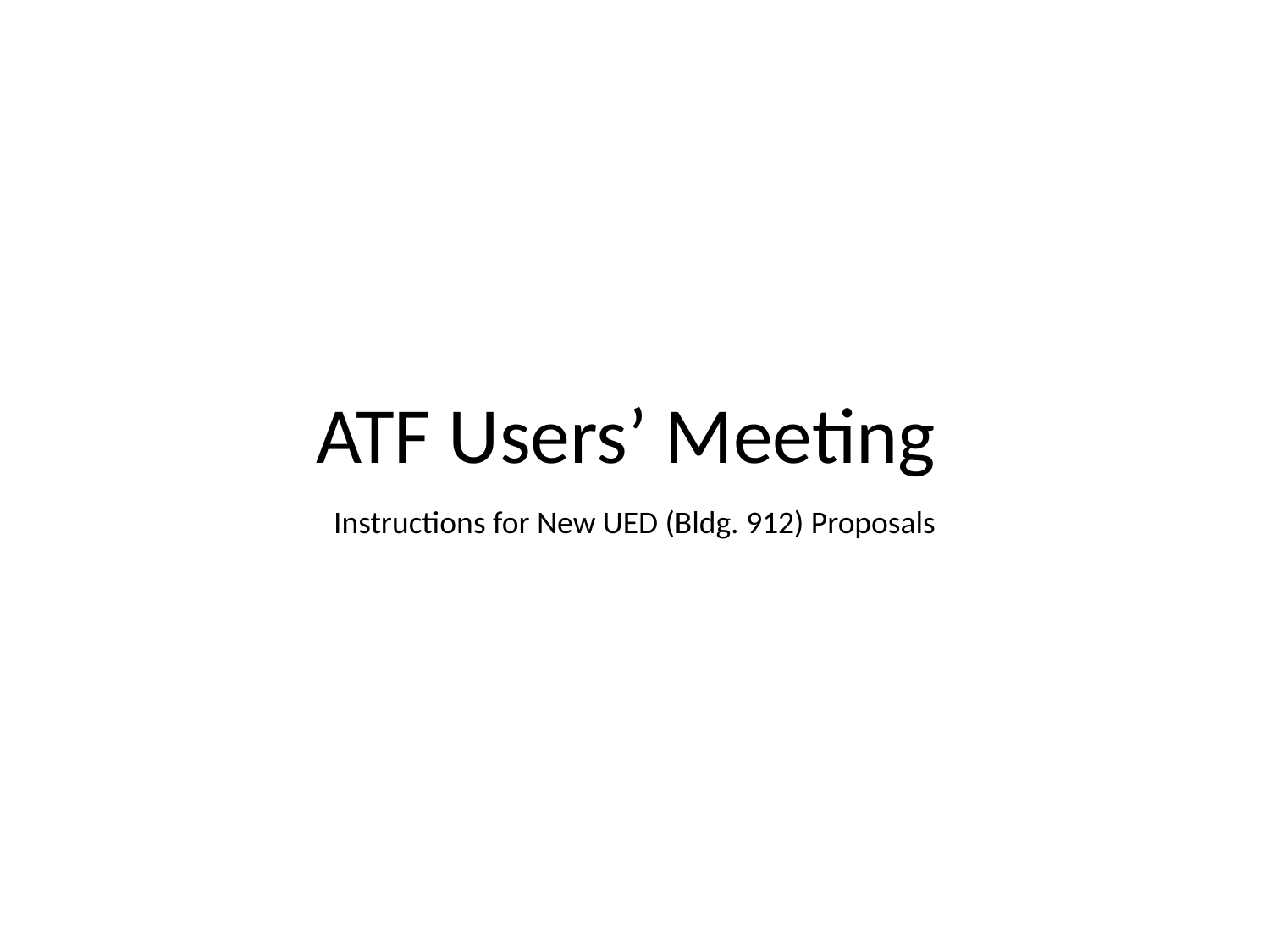

# ATF Users’ Meeting
Instructions for New UED (Bldg. 912) Proposals